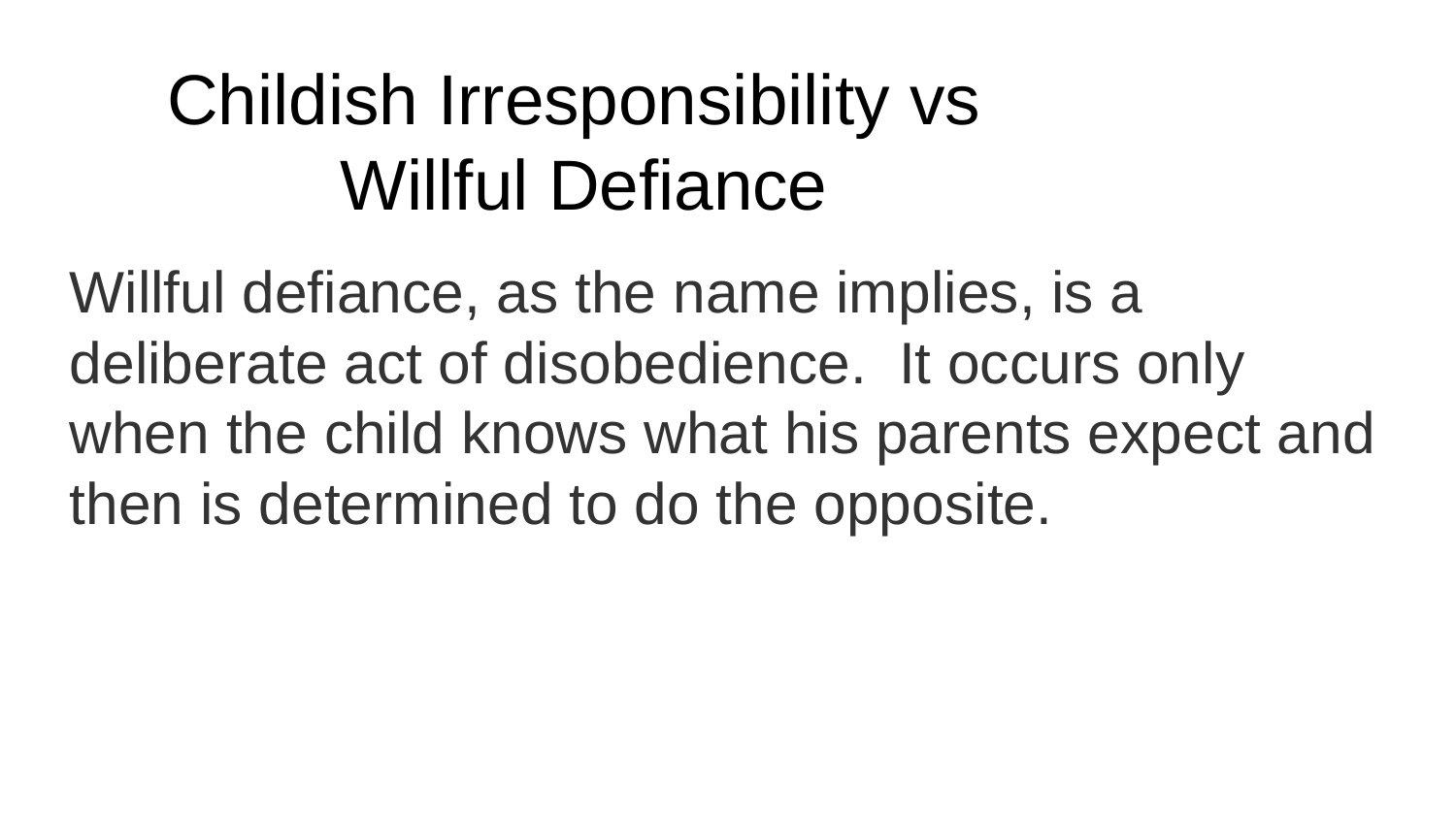

Childish Irresponsibility vs
Willful Defiance
Willful defiance, as the name implies, is a deliberate act of disobedience.  It occurs only when the child knows what his parents expect and then is determined to do the opposite.